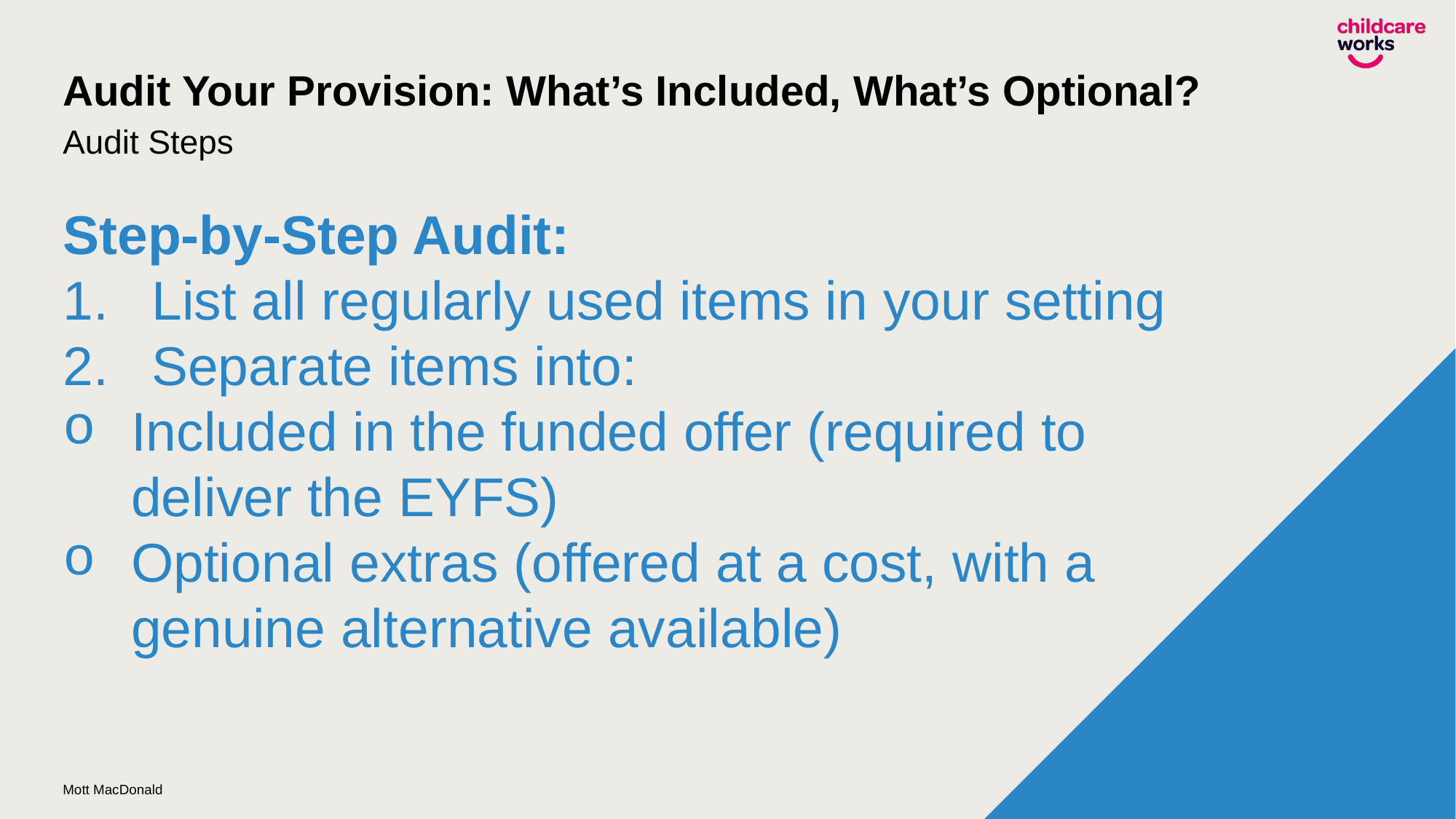

# Audit Your Provision: What’s Included, What’s Optional?
Audit Steps
Step-by-Step Audit:
List all regularly used items in your setting
Separate items into:
Included in the funded offer (required to deliver the EYFS)
Optional extras (offered at a cost, with a genuine alternative available)